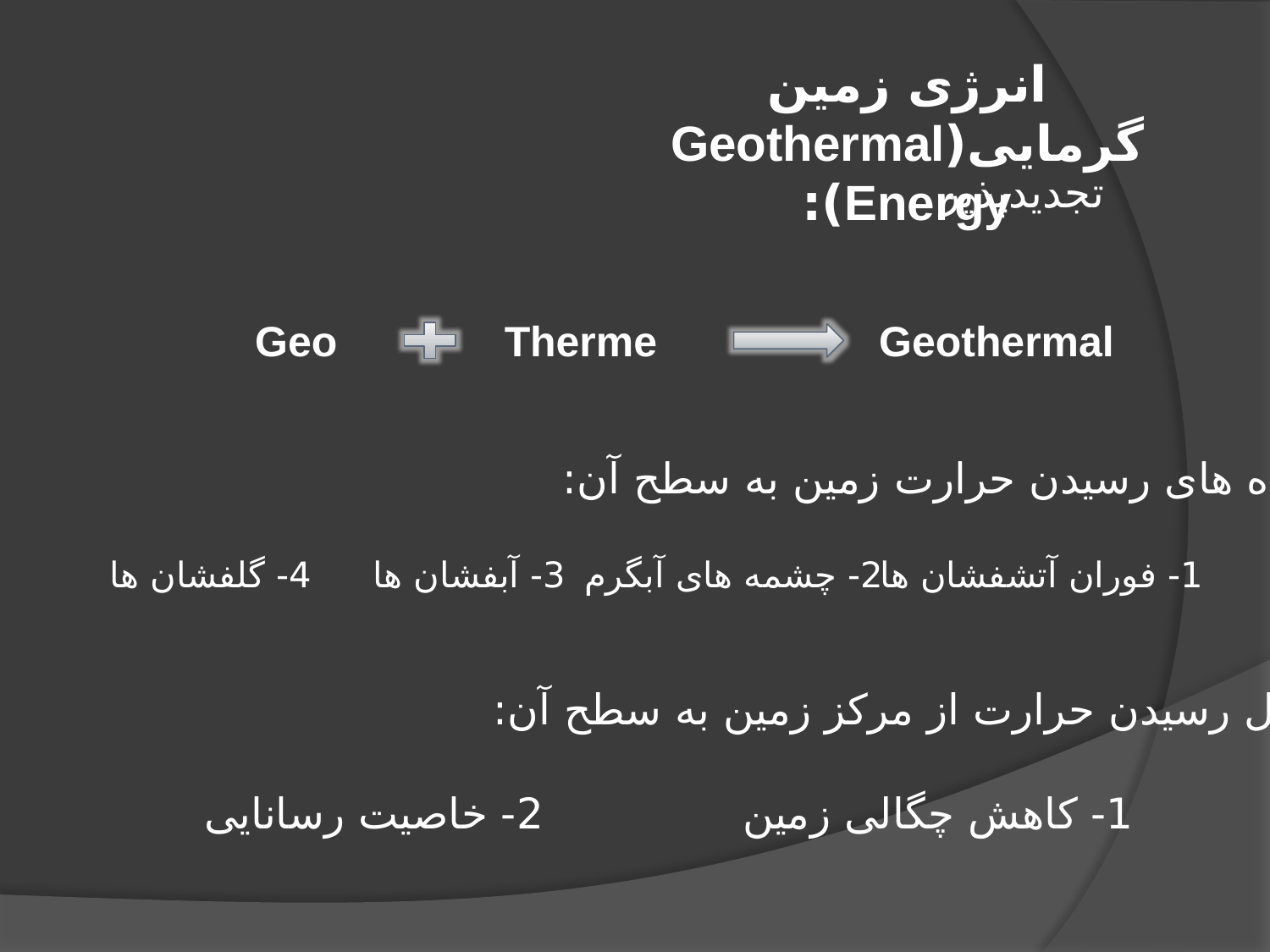

انرژی زمین گرمایی(Geothermal Energy):
تجدیدپذیر
Geo
Therme
Geothermal

راه های رسیدن حرارت زمین به سطح آن:
4- گلفشان ها
3- آبفشان ها
2- چشمه های آبگرم
1- فوران آتشفشان ها
دلیل رسیدن حرارت از مرکز زمین به سطح آن:
2- خاصیت رسانایی
1- کاهش چگالی زمین